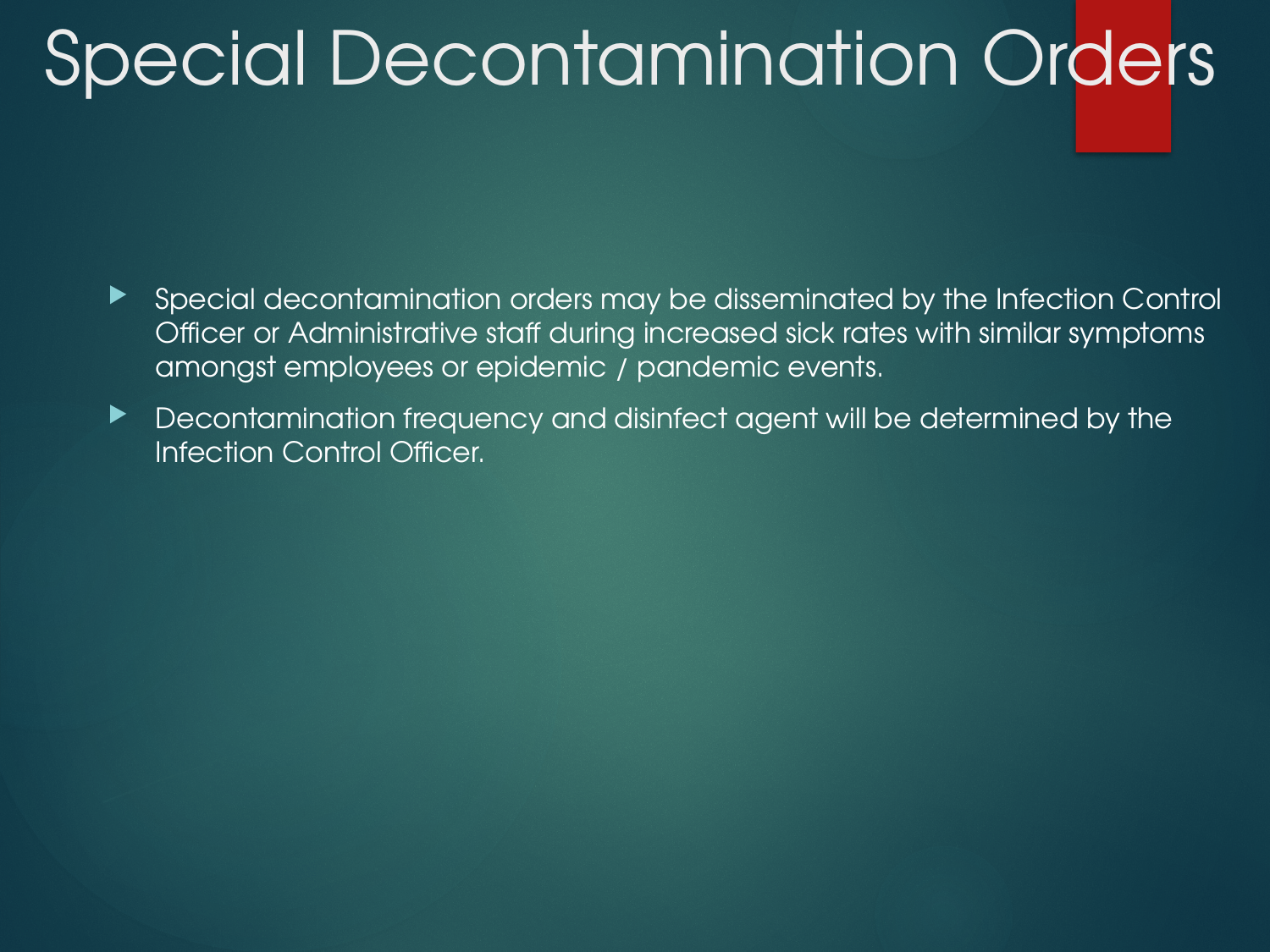

# Special Decontamination Orders
Special decontamination orders may be disseminated by the Infection Control Officer or Administrative staff during increased sick rates with similar symptoms amongst employees or epidemic / pandemic events.
Decontamination frequency and disinfect agent will be determined by the Infection Control Officer.